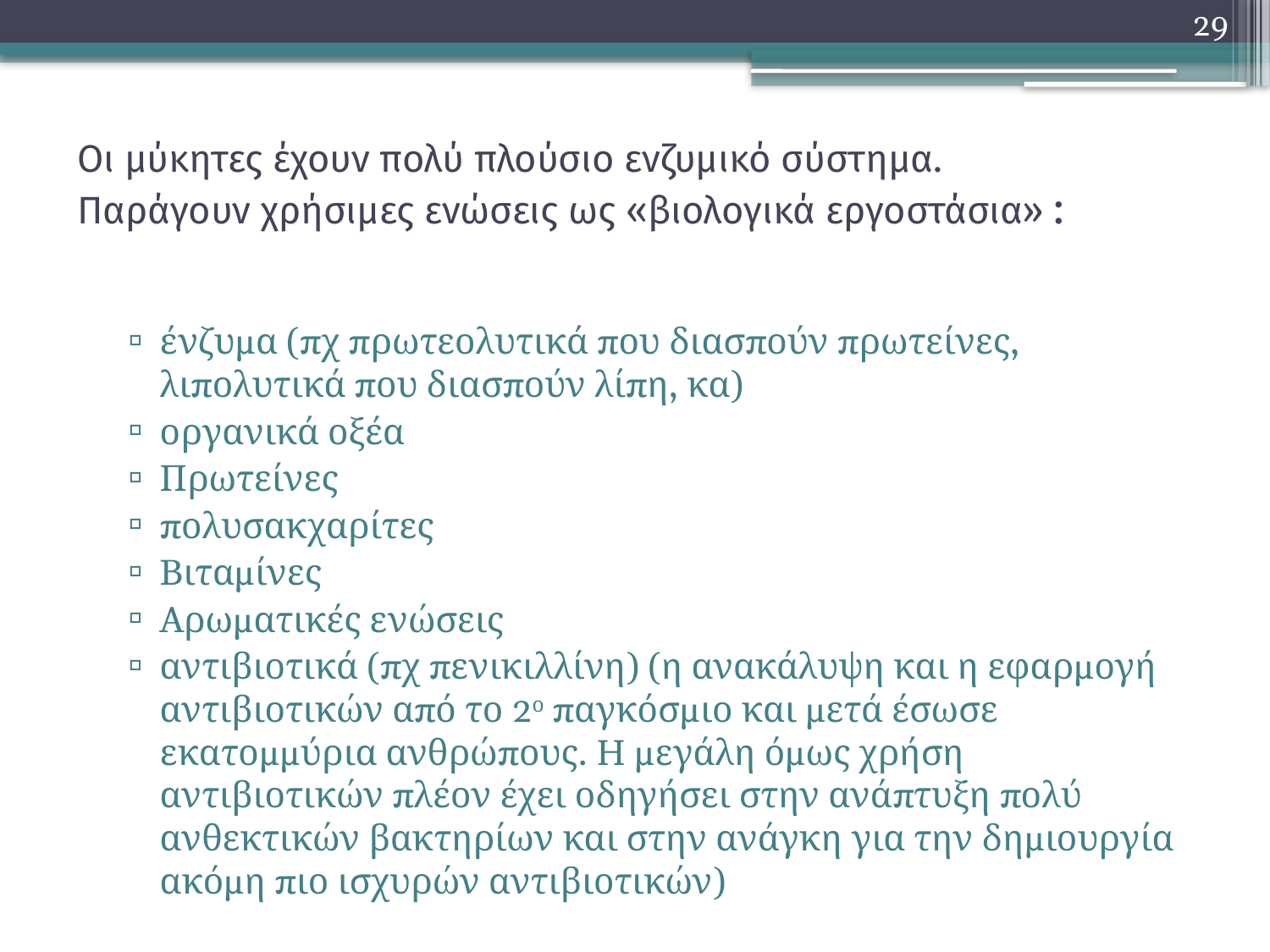

29
# Οι μύκητες έχουν πολύ πλούσιο ενζυμικό σύστημα. Παράγουν χρήσιμες ενώσεις ως «βιολογικά εργοστάσια» :
ένζυμα (πχ πρωτεολυτικά που διασπούν πρωτείνες, λιπολυτικά που διασπούν λίπη, κα)
οργανικά οξέα
Πρωτείνες
πολυσακχαρίτες
Βιταμίνες
Αρωματικές ενώσεις
αντιβιοτικά (πχ πενικιλλίνη) (η ανακάλυψη και η εφαρμογή αντιβιοτικών από το 2ο παγκόσμιο και μετά έσωσε εκατομμύρια ανθρώπους. Η μεγάλη όμως χρήση αντιβιοτικών πλέον έχει οδηγήσει στην ανάπτυξη πολύ ανθεκτικών βακτηρίων και στην ανάγκη για την δημιουργία ακόμη πιο ισχυρών αντιβιοτικών)